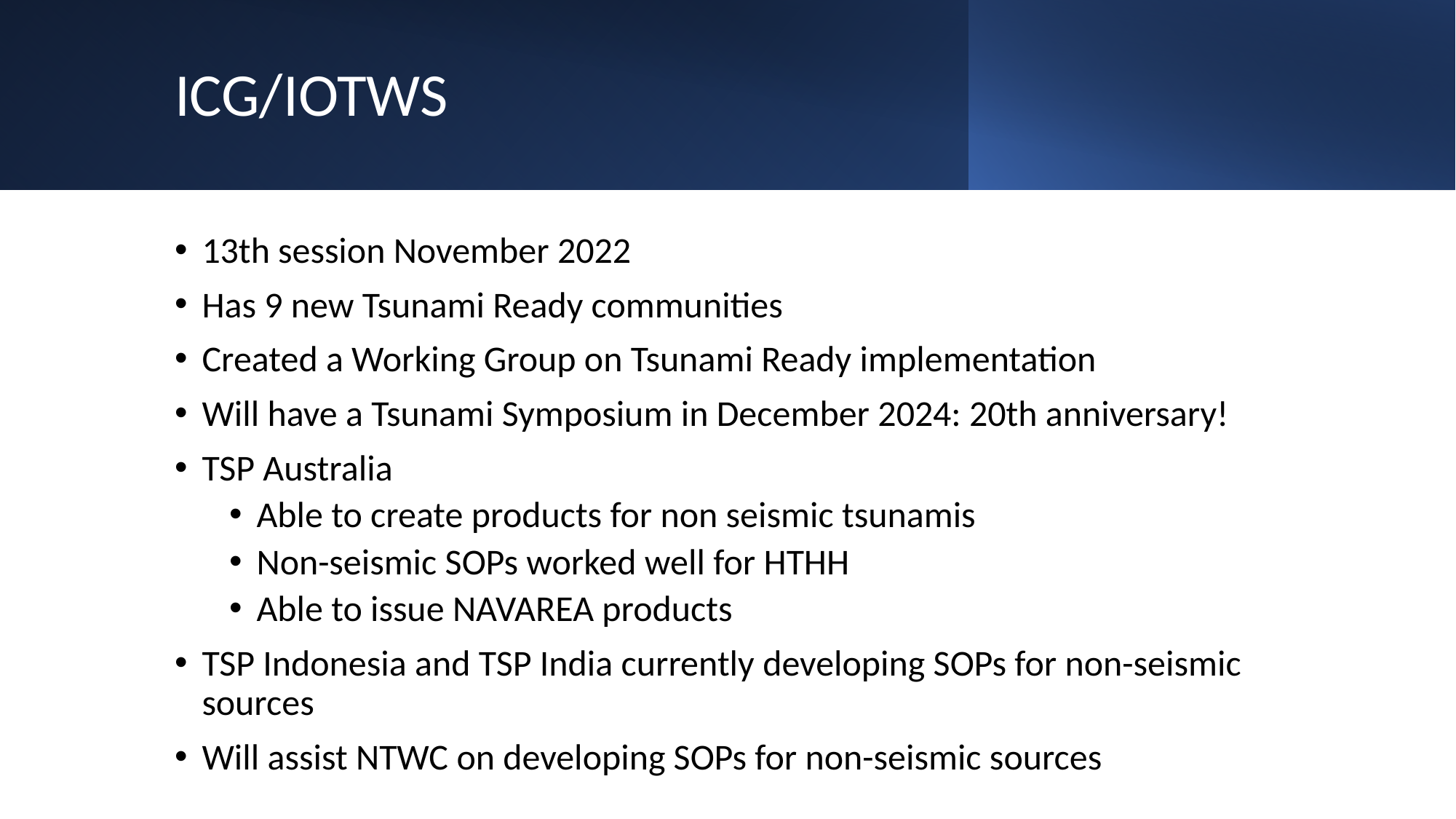

# ICG/IOTWS
13th session November 2022
Has 9 new Tsunami Ready communities
Created a Working Group on Tsunami Ready implementation
Will have a Tsunami Symposium in December 2024: 20th anniversary!
TSP Australia
Able to create products for non seismic tsunamis
Non-seismic SOPs worked well for HTHH
Able to issue NAVAREA products
TSP Indonesia and TSP India currently developing SOPs for non-seismic sources
Will assist NTWC on developing SOPs for non-seismic sources